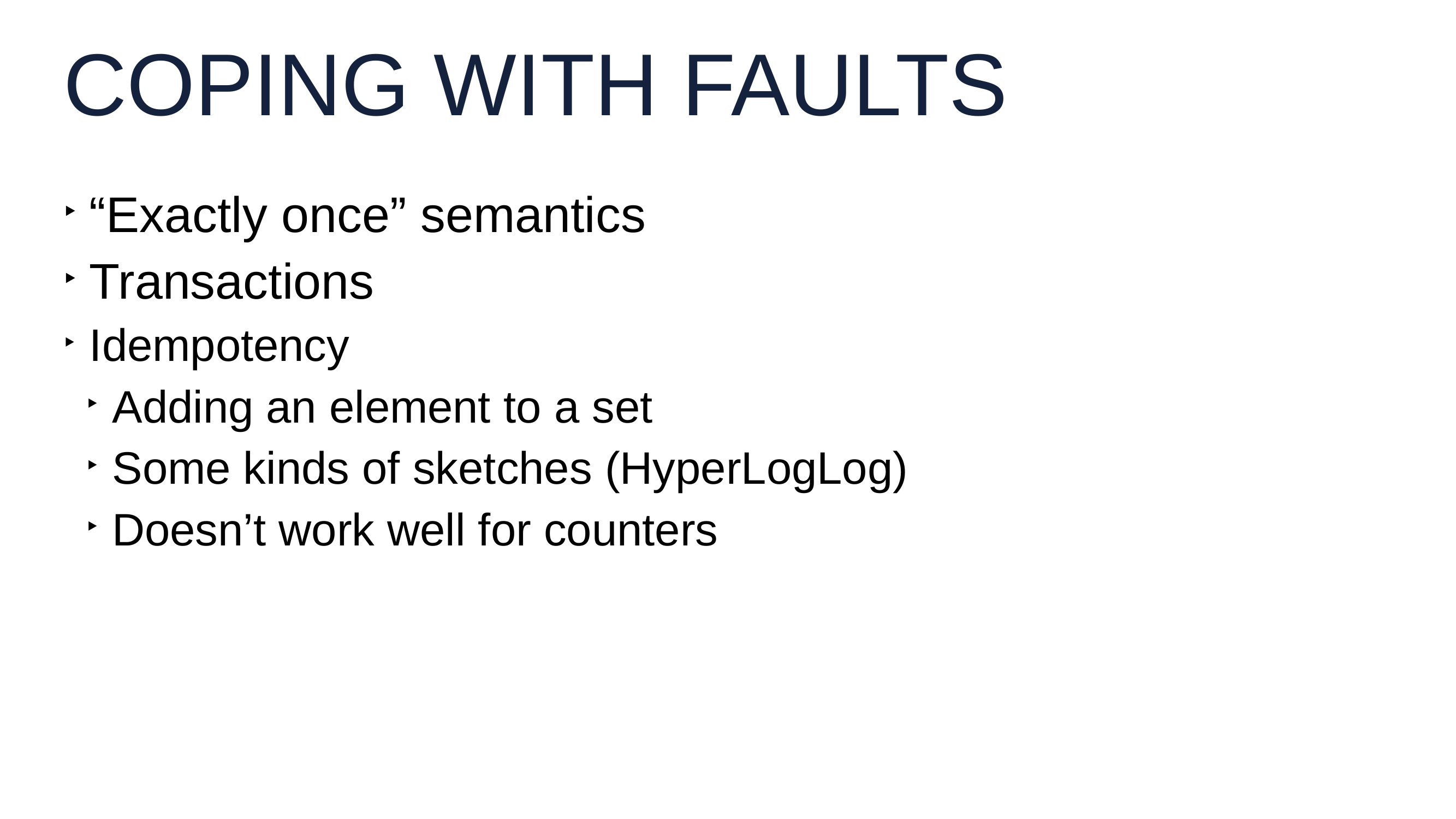

# COPING WITH FAULTS
“Exactly once” semantics
Transactions
Idempotency
Adding an element to a set
Some kinds of sketches (HyperLogLog)
Doesn’t work well for counters